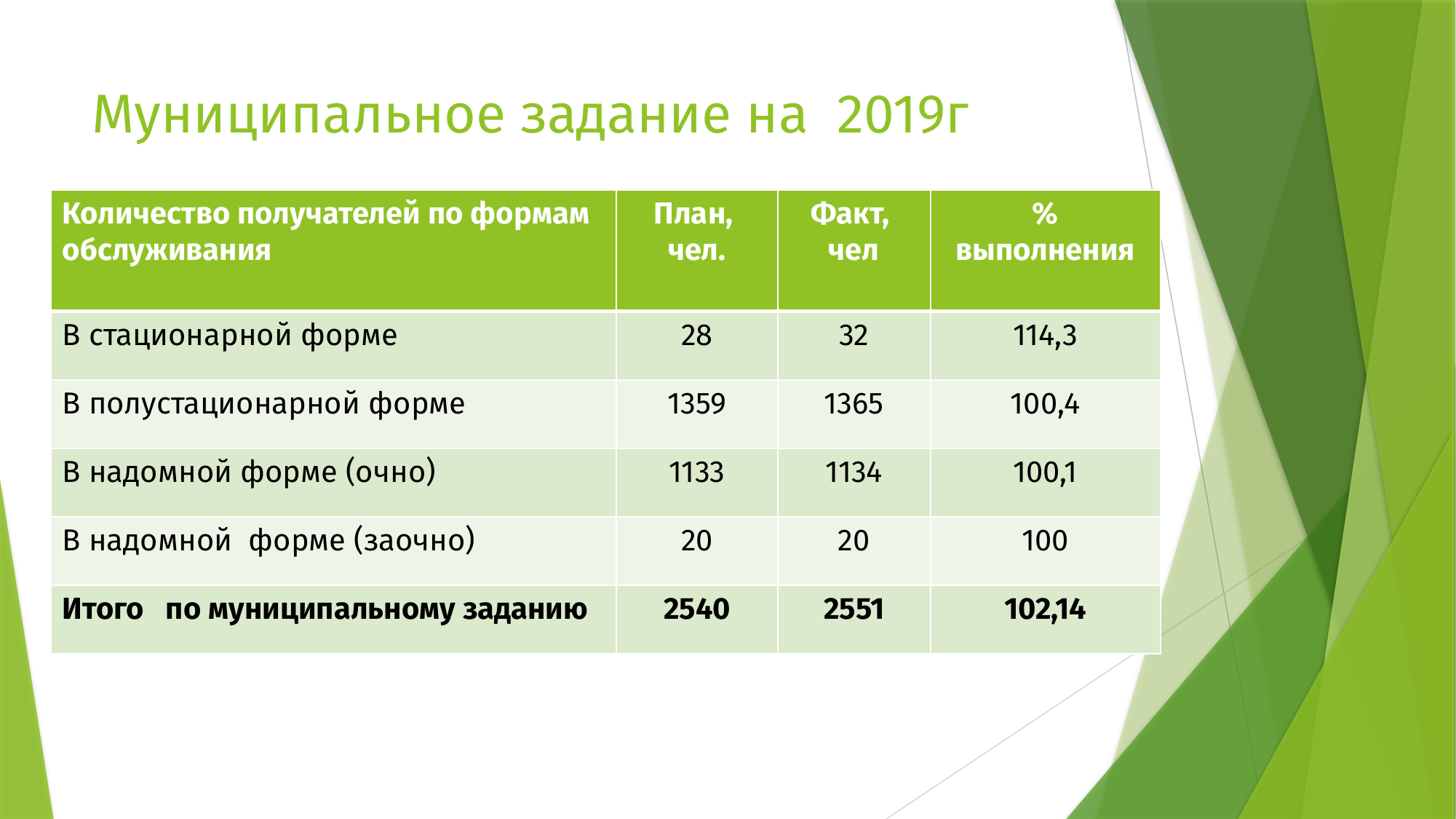

# Муниципальное задание на  2019г
| Количество получателей по формам обслуживания | План, чел. | Факт, чел | % выполнения |
| --- | --- | --- | --- |
| В стационарной форме | 28 | 32 | 114,3 |
| В полустационарной форме | 1359 | 1365 | 100,4 |
| В надомной форме (очно) | 1133 | 1134 | 100,1 |
| В надомной форме (заочно) | 20 | 20 | 100 |
| Итого по муниципальному заданию | 2540 | 2551 | 102,14 |